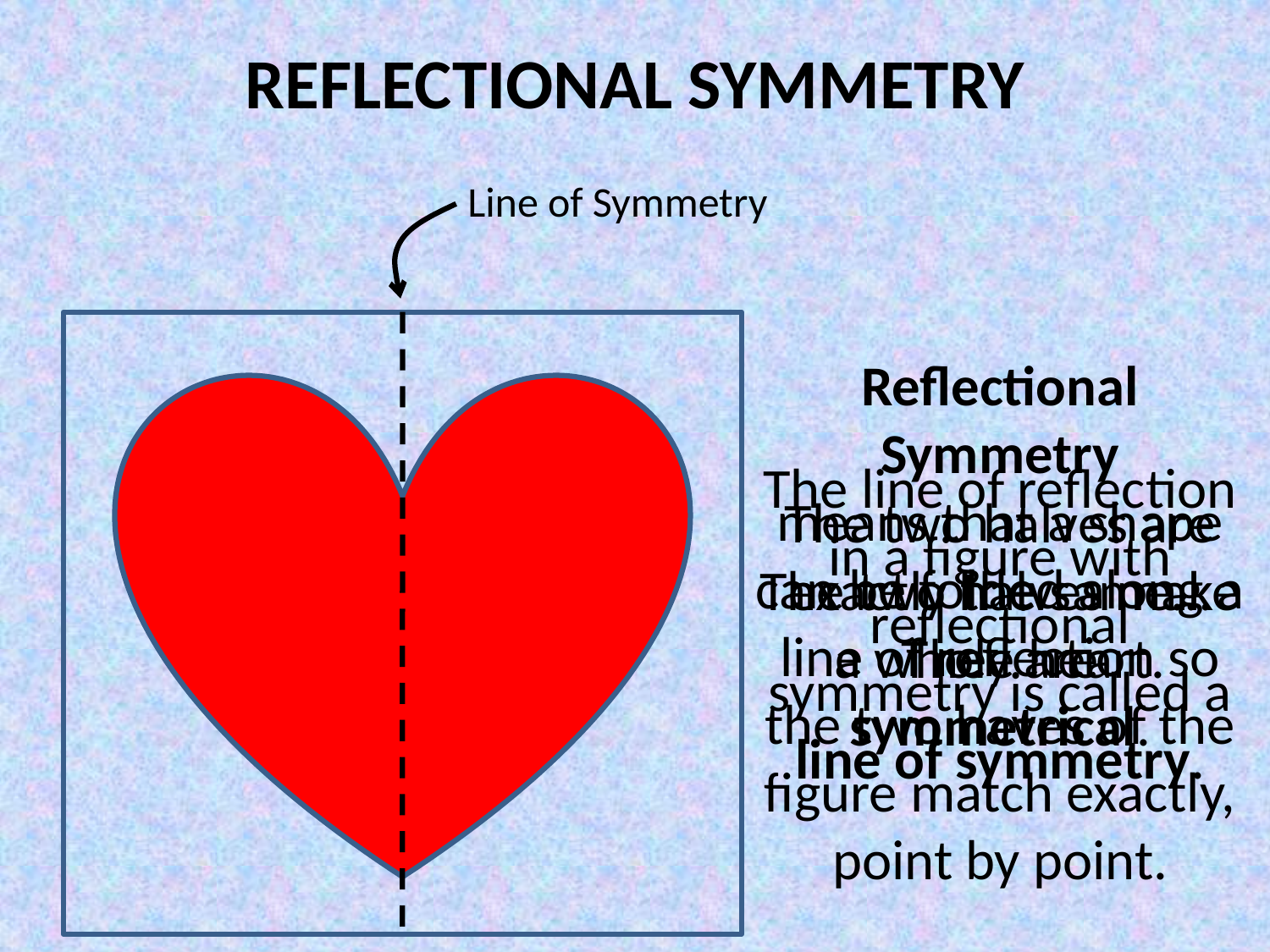

REFLECTIONAL SYMMETRY
Line of Symmetry

Reflectional Symmetry
means that a shape can be folded along a line of reflection so the two haves of the figure match exactly, point by point.

The line of reflection in a figure with reflectional symmetry is called a line of symmetry.
The two halves are exactly the same…
They are symmetrical.
The two halves make a whole heart.